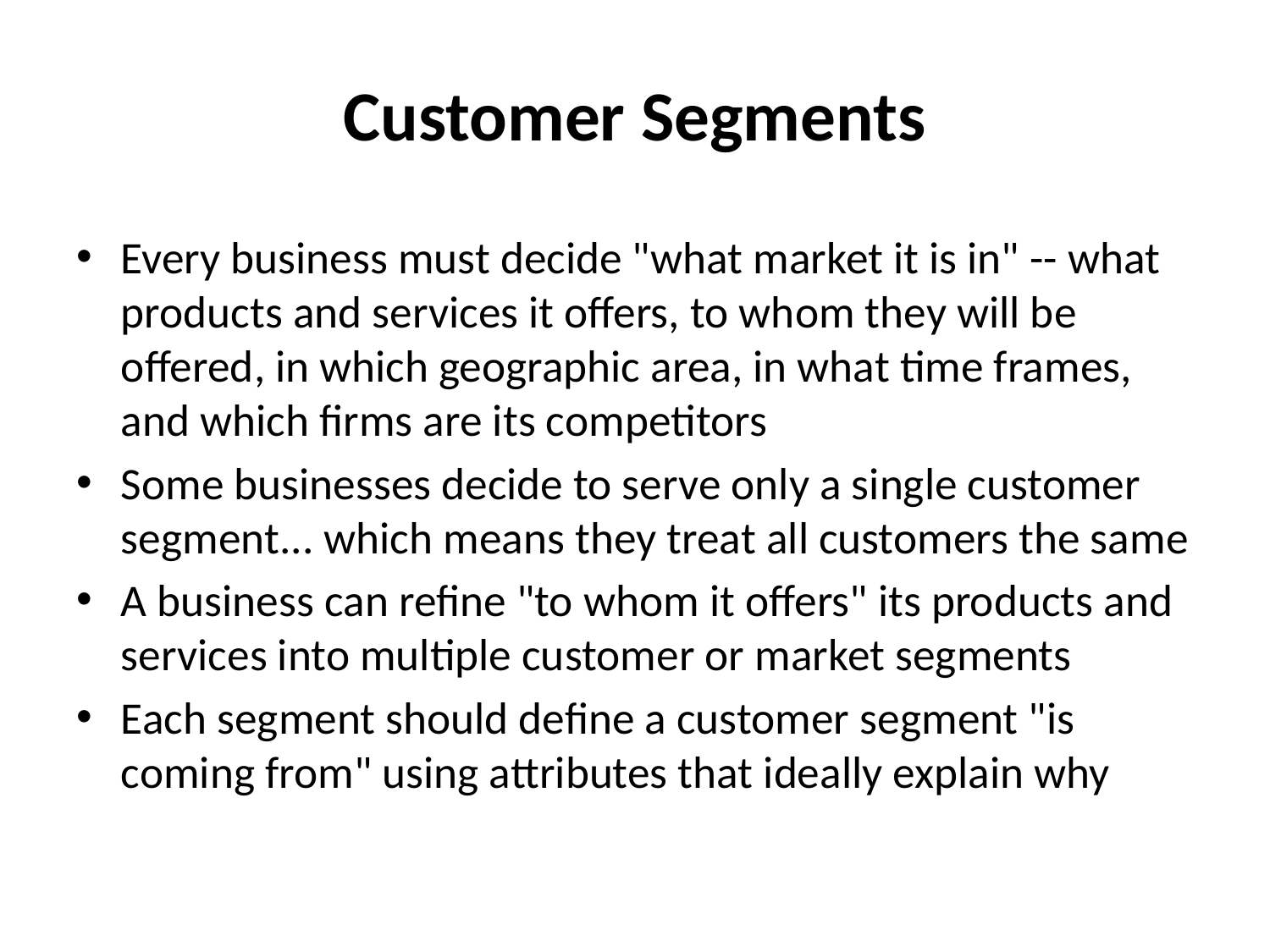

# Customer Segments
Every business must decide "what market it is in" -- what products and services it offers, to whom they will be offered, in which geographic area, in what time frames, and which firms are its competitors
Some businesses decide to serve only a single customer segment... which means they treat all customers the same
A business can refine "to whom it offers" its products and services into multiple customer or market segments
Each segment should define a customer segment "is coming from" using attributes that ideally explain why